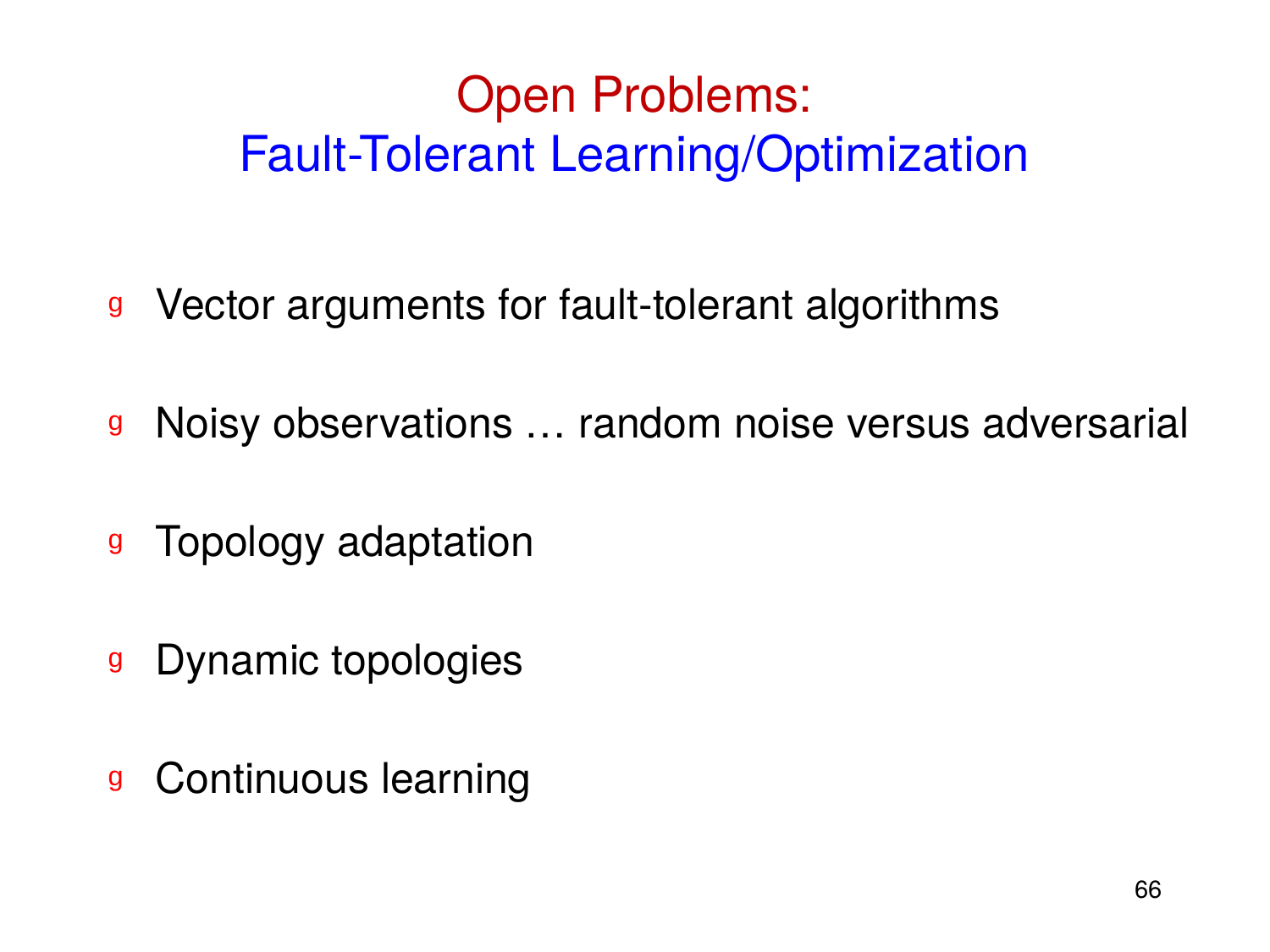

# Open Problems: Fault-Tolerant Learning/Optimization

Vector arguments for fault-tolerant algorithms

Noisy observations … random noise versus adversarial

Topology adaptation

Dynamic topologies

Continuous learning
66